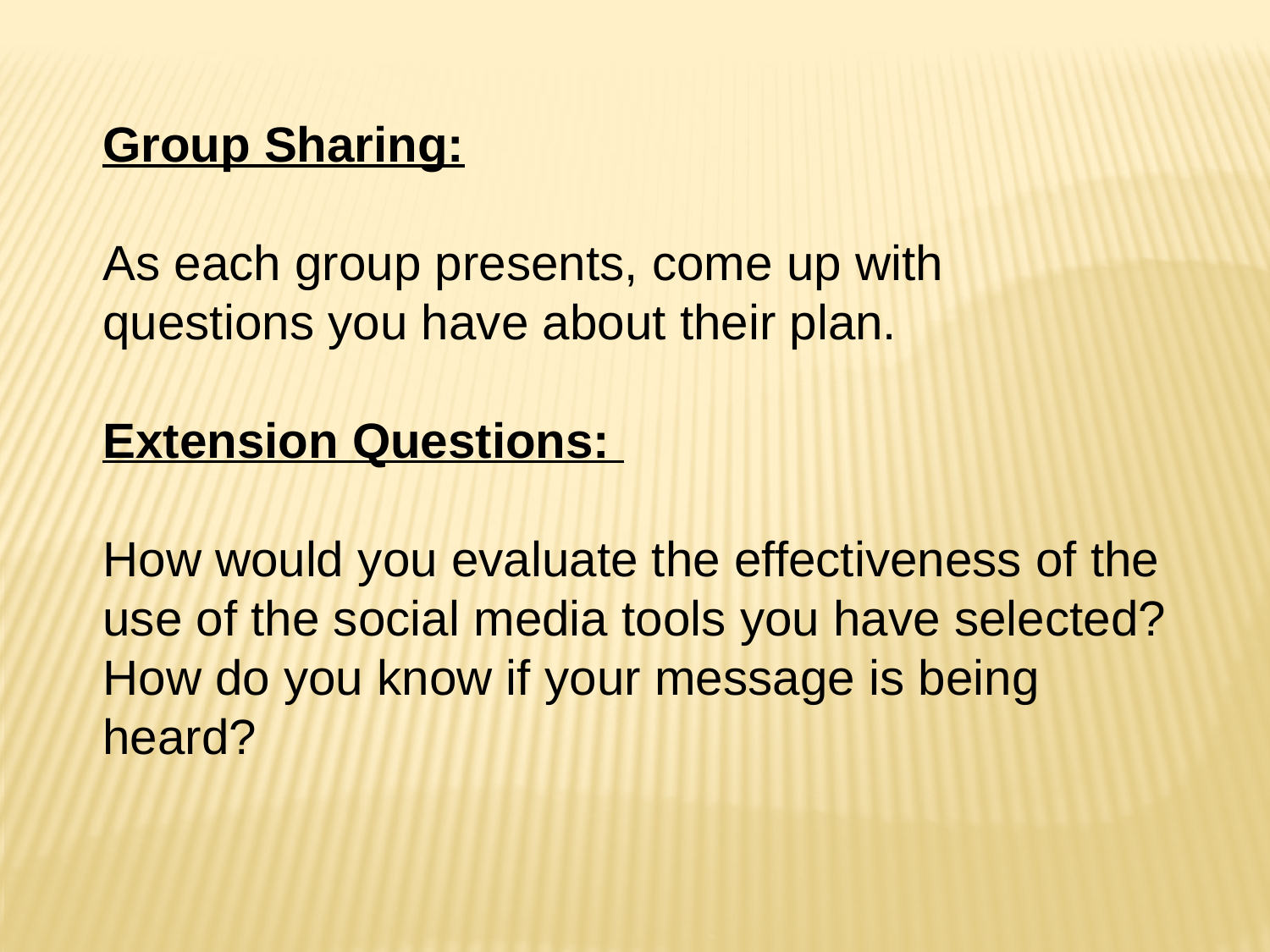

Group Sharing:
As each group presents, come up with questions you have about their plan.
Extension Questions:
How would you evaluate the effectiveness of the use of the social media tools you have selected? How do you know if your message is being heard?